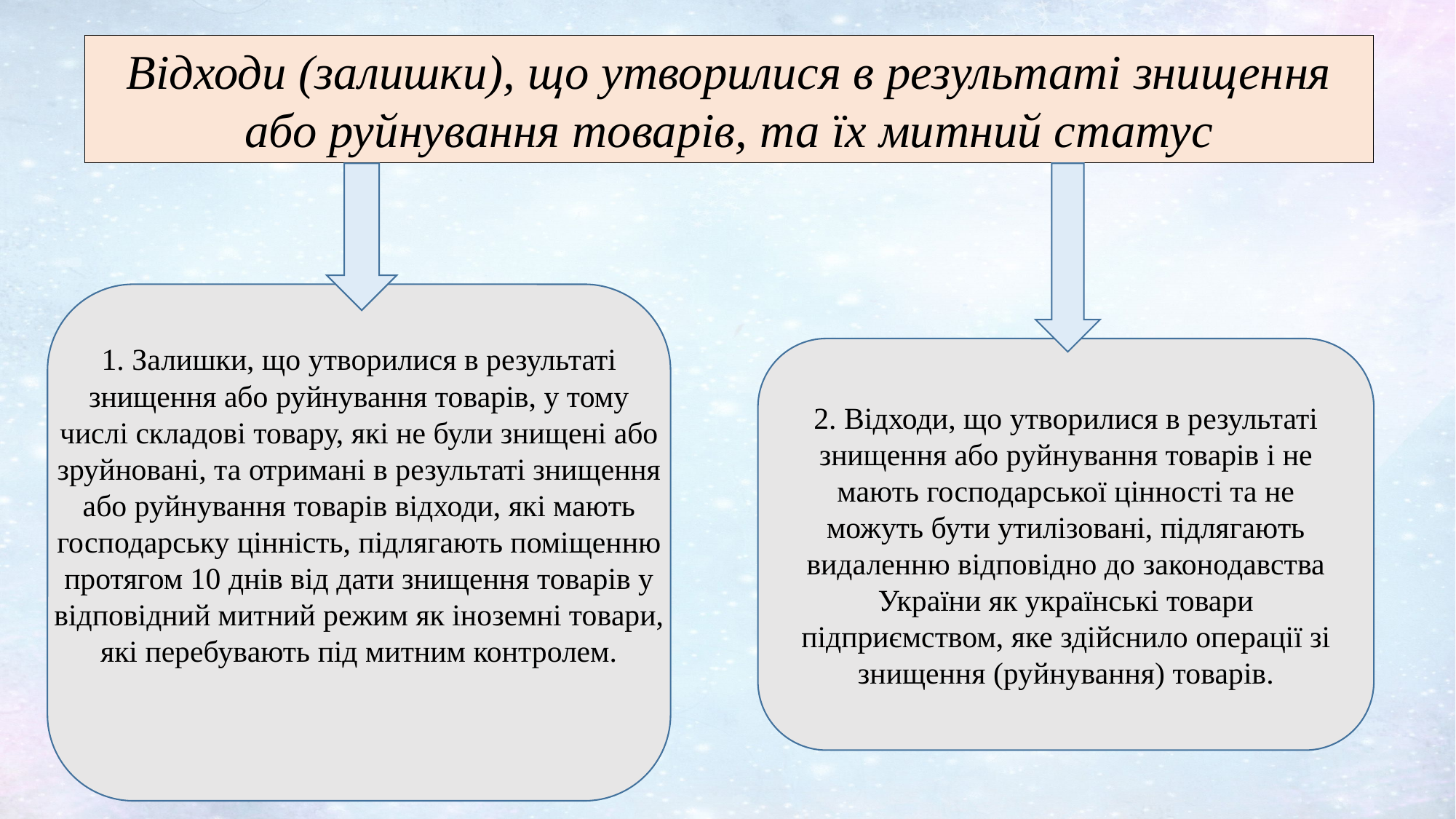

Відходи (залишки), що утворилися в результаті знищення або руйнування товарів, та їх митний статус

1. Залишки, що утворилися в результаті знищення або руйнування товарів, у тому числі складові товару, які не були знищені або зруйновані, та отримані в результаті знищення або руйнування товарів відходи, які мають господарську цінність, підлягають поміщенню протягом 10 днів від дати знищення товарів у відповідний митний режим як іноземні товари, які перебувають під митним контролем.
2. Відходи, що утворилися в результаті знищення або руйнування товарів і не мають господарської цінності та не можуть бути утилізовані, підлягають видаленню відповідно до законодавства України як українські товари підприємством, яке здійснило операції зі знищення (руйнування) товарів.